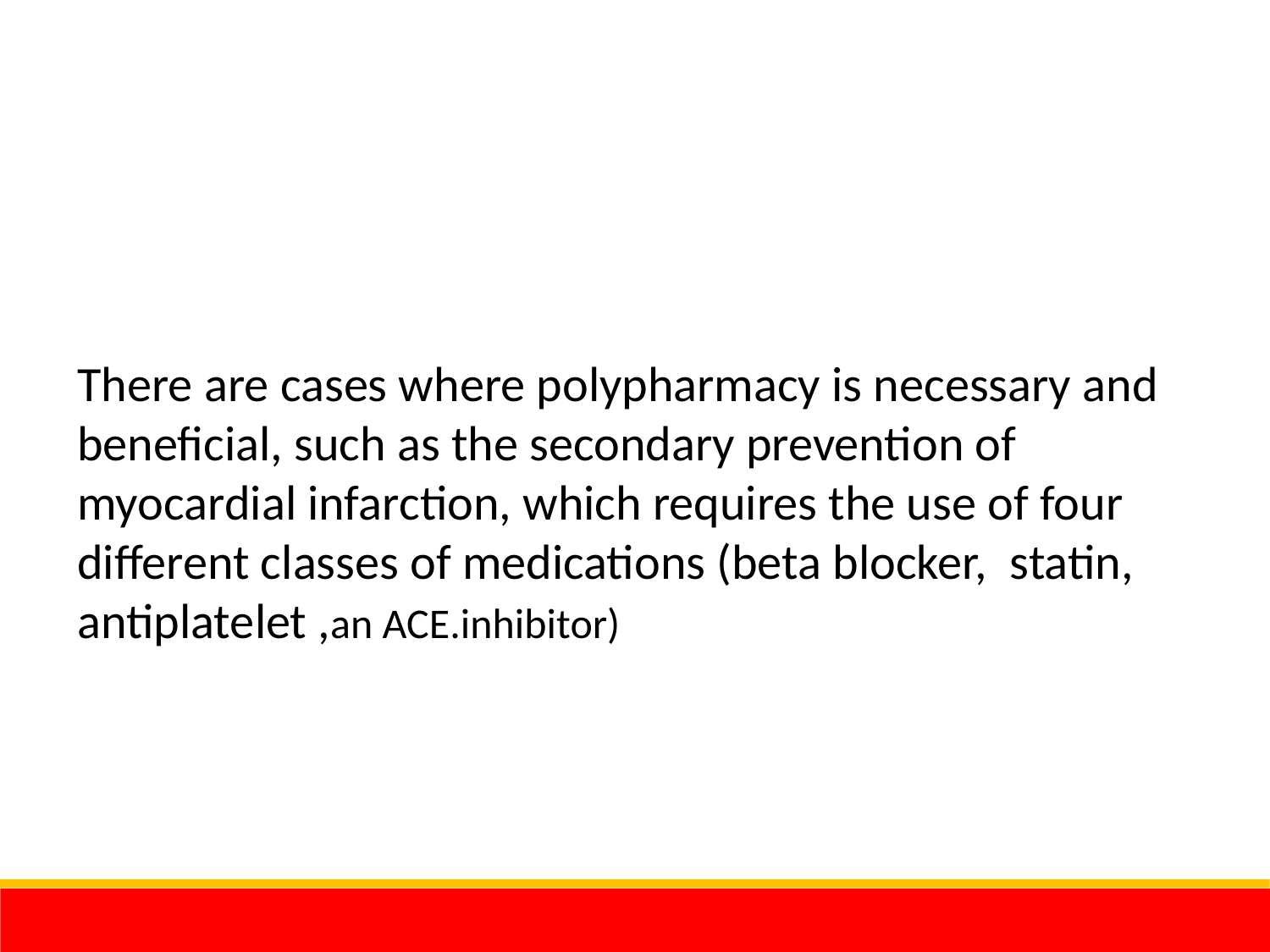

There are cases where polypharmacy is necessary and beneficial, such as the secondary prevention of myocardial infarction, which requires the use of four different classes of medications (beta blocker,  statin,  antiplatelet ,an ACE.inhibitor)